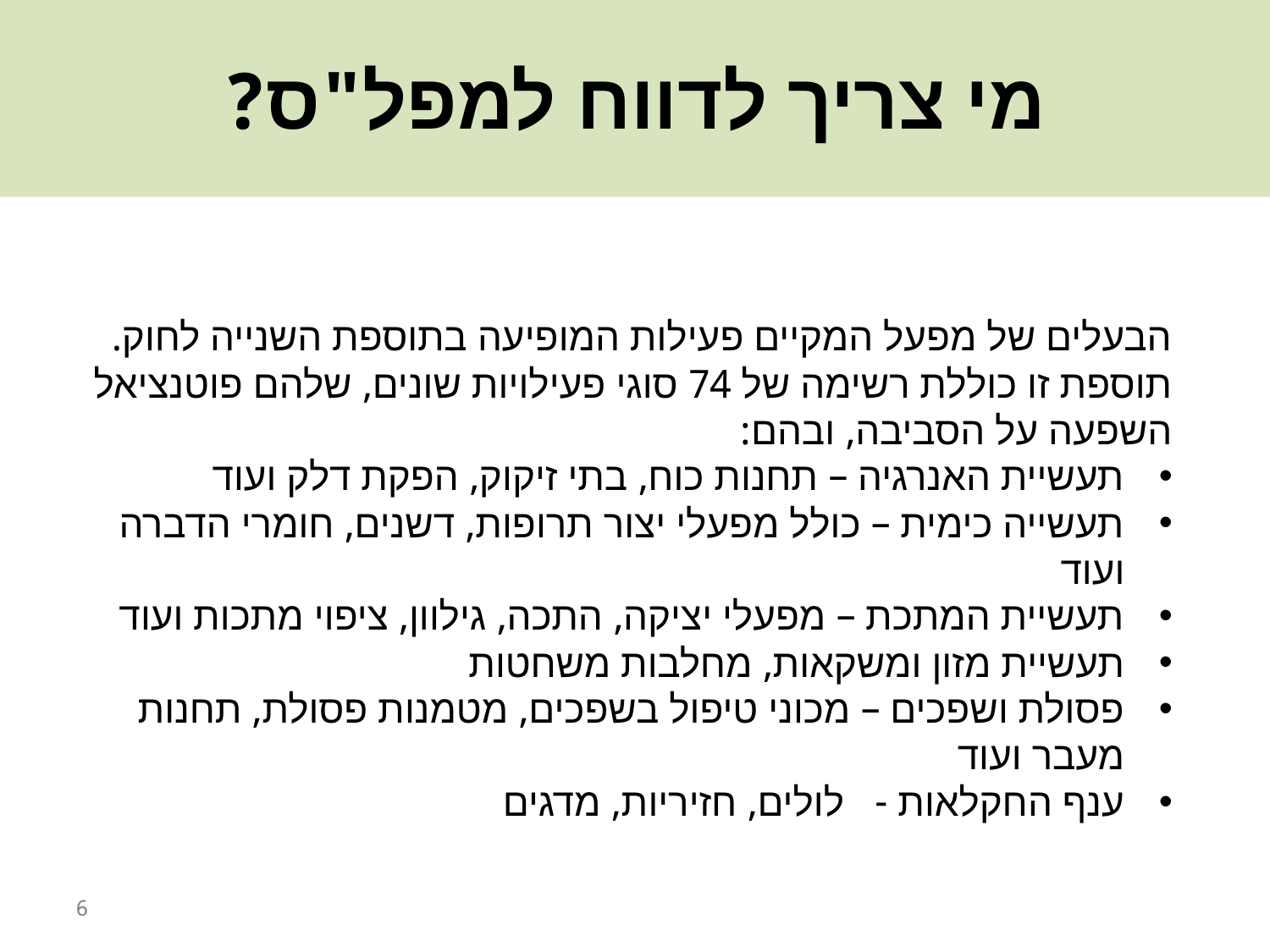

# מי צריך לדווח למפל"ס?
הבעלים של מפעל המקיים פעילות המופיעה בתוספת השנייה לחוק.
תוספת זו כוללת רשימה של 74 סוגי פעילויות שונים, שלהם פוטנציאל השפעה על הסביבה, ובהם:
תעשיית האנרגיה – תחנות כוח, בתי זיקוק, הפקת דלק ועוד
תעשייה כימית – כולל מפעלי יצור תרופות, דשנים, חומרי הדברה ועוד
תעשיית המתכת – מפעלי יציקה, התכה, גילוון, ציפוי מתכות ועוד
תעשיית מזון ומשקאות, מחלבות משחטות
פסולת ושפכים – מכוני טיפול בשפכים, מטמנות פסולת, תחנות מעבר ועוד
ענף החקלאות -   לולים, חזיריות, מדגים
6